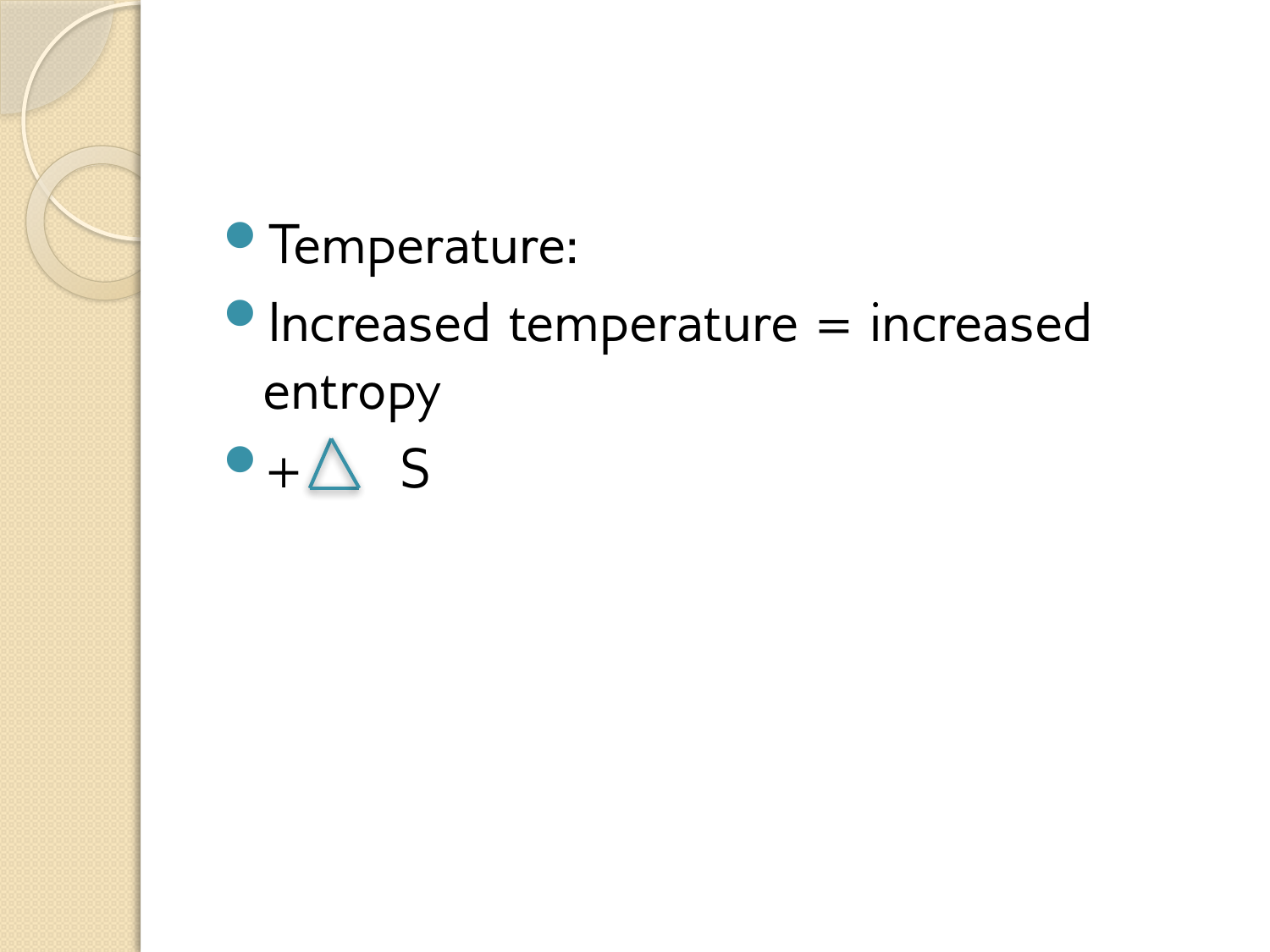

#
Temperature:
Increased temperature = increased entropy
+      S